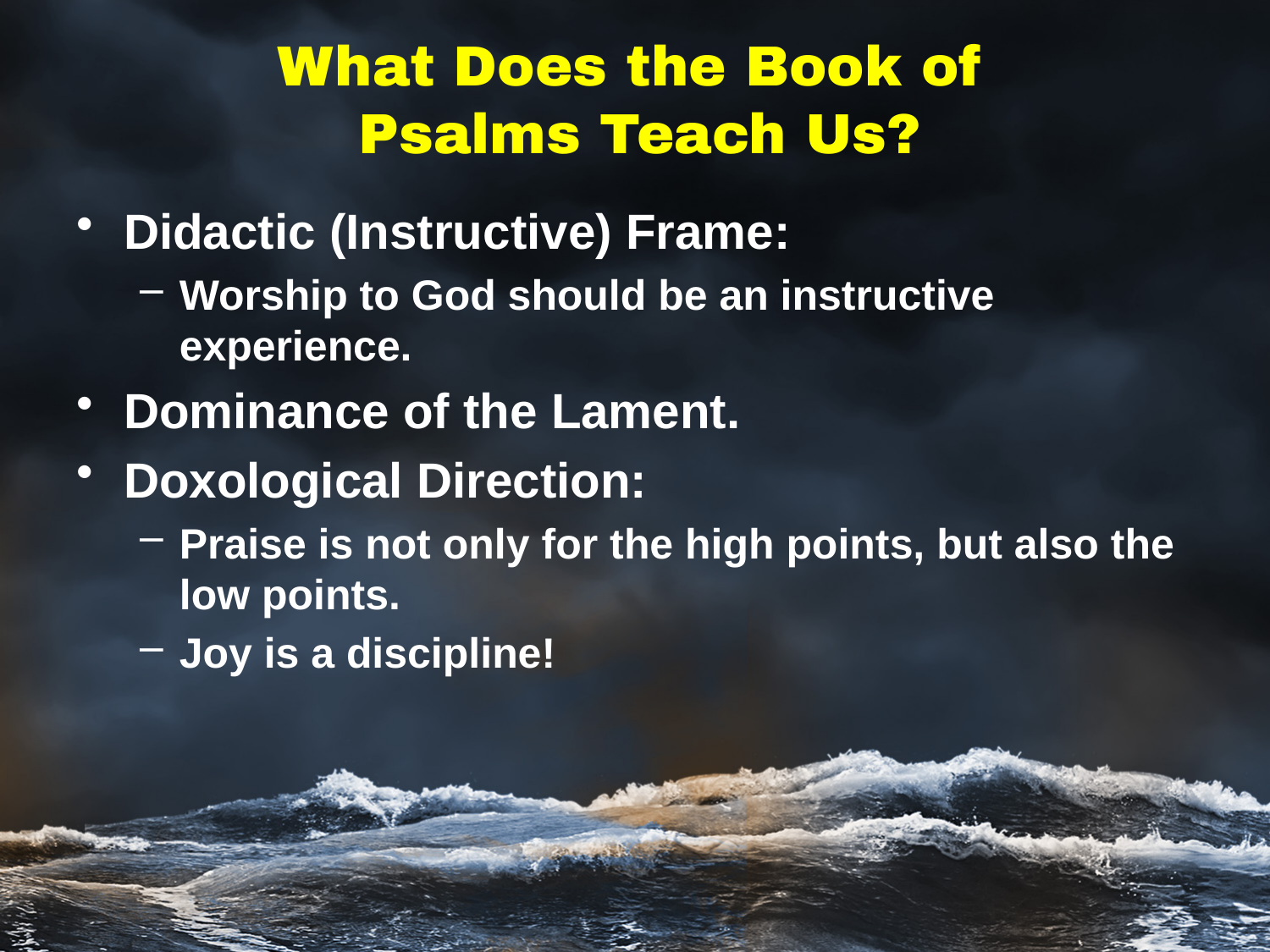

# What Does the Book of Psalms Teach Us?
Didactic (Instructive) Frame:
Worship to God should be an instructive experience.
Dominance of the Lament.
Doxological Direction:
Praise is not only for the high points, but also the low points.
Joy is a discipline!